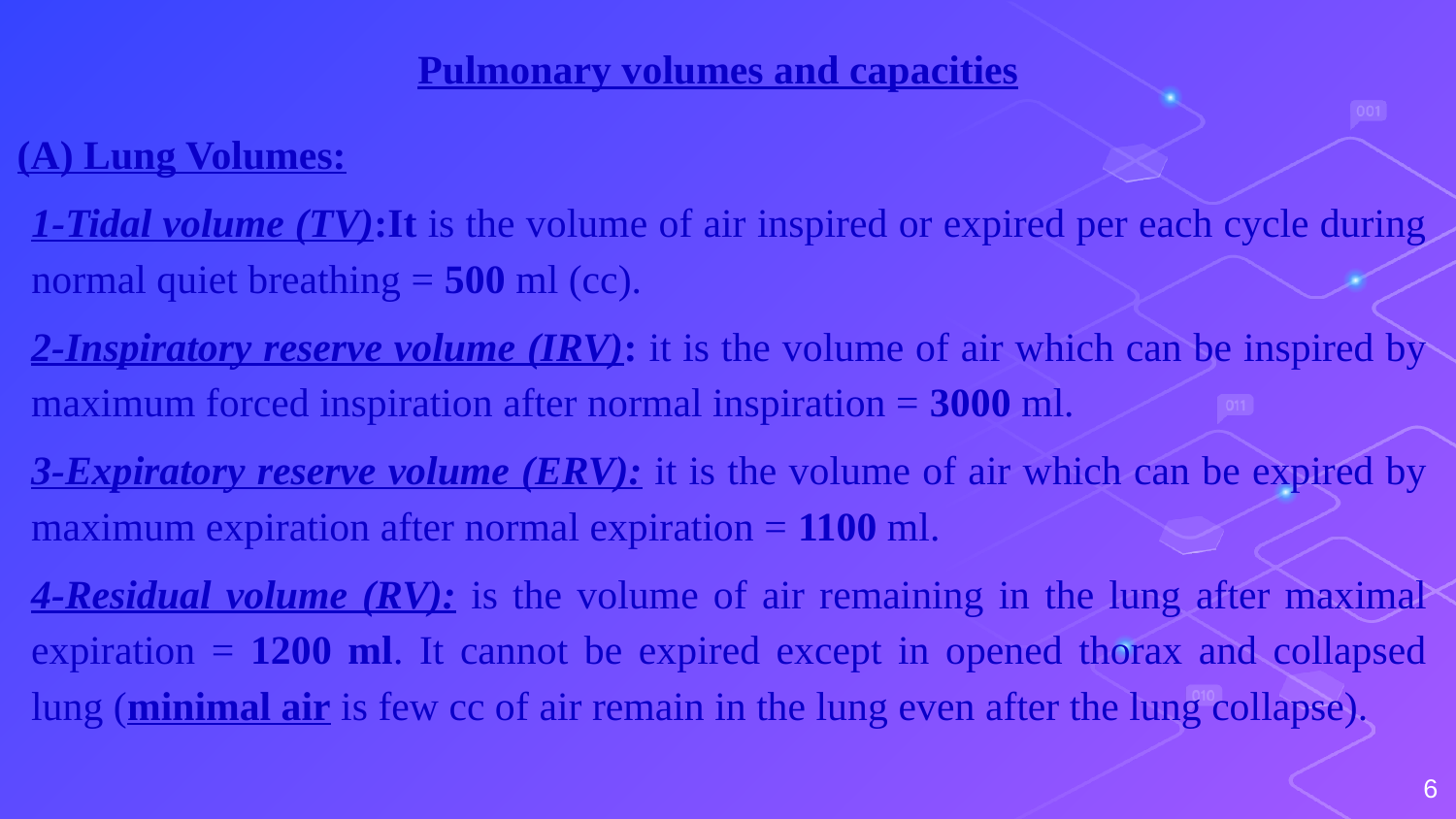

Pulmonary volumes and capacities
(A) Lung Volumes:
1-Tidal volume (TV):It is the volume of air inspired or expired per each cycle during normal quiet breathing = 500 ml (cc).
2-Inspiratory reserve volume (IRV): it is the volume of air which can be inspired by maximum forced inspiration after normal inspiration = 3000 ml.
3-Expiratory reserve volume (ERV): it is the volume of air which can be expired by maximum expiration after normal expiration = 1100 ml.
4-Residual volume (RV): is the volume of air remaining in the lung after maximal expiration = 1200 ml. It cannot be expired except in opened thorax and collapsed lung (minimal air is few cc of air remain in the lung even after the lung collapse).

6